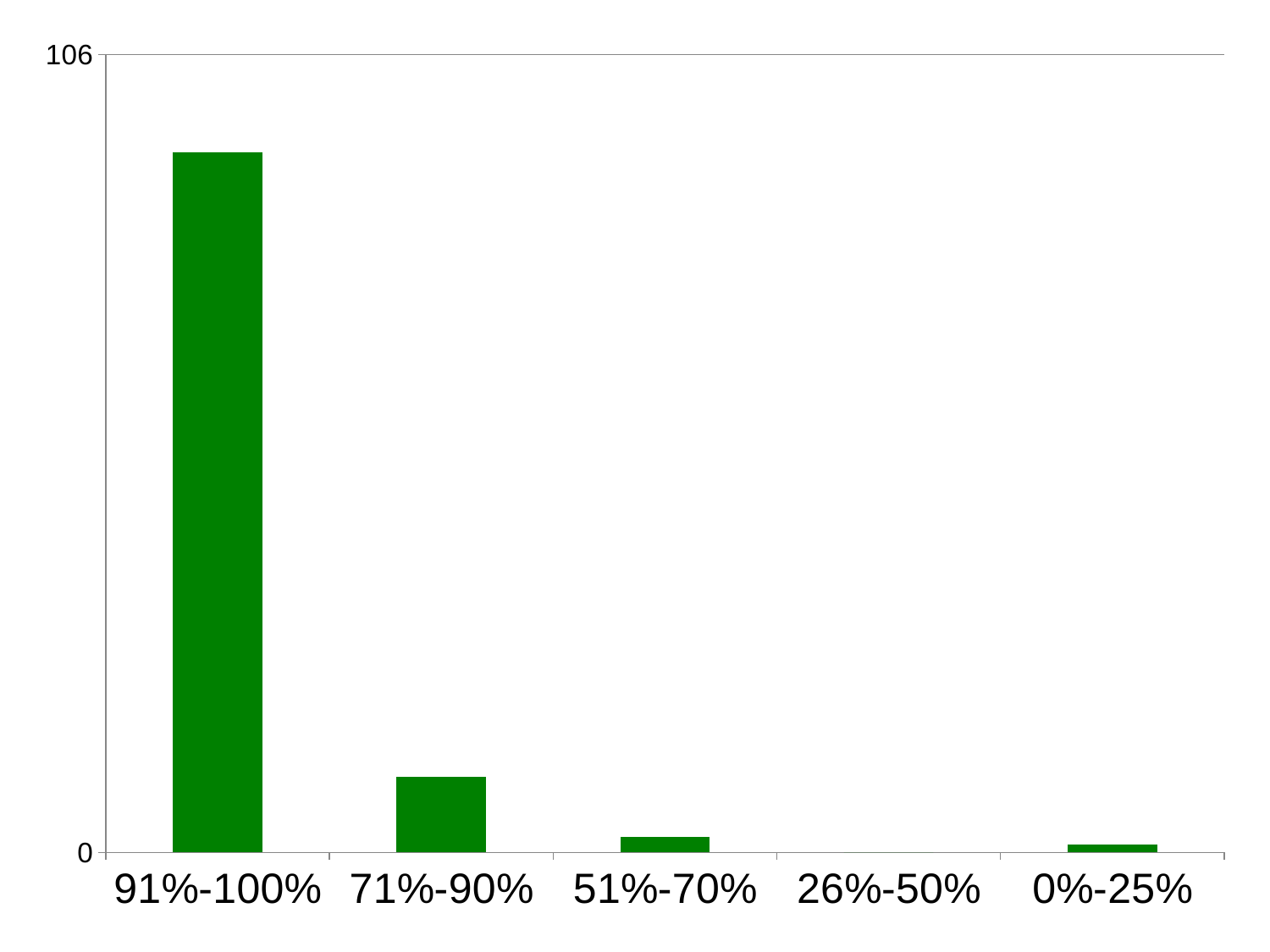

### Chart

| Category |  |
|---|---|
| 91%-100% | 93.0 |
| 71%-90% | 10.0 |
| 51%-70% | 2.0 |
| 26%-50% | 0.0 |
| 0%-25% | 1.0 |
#